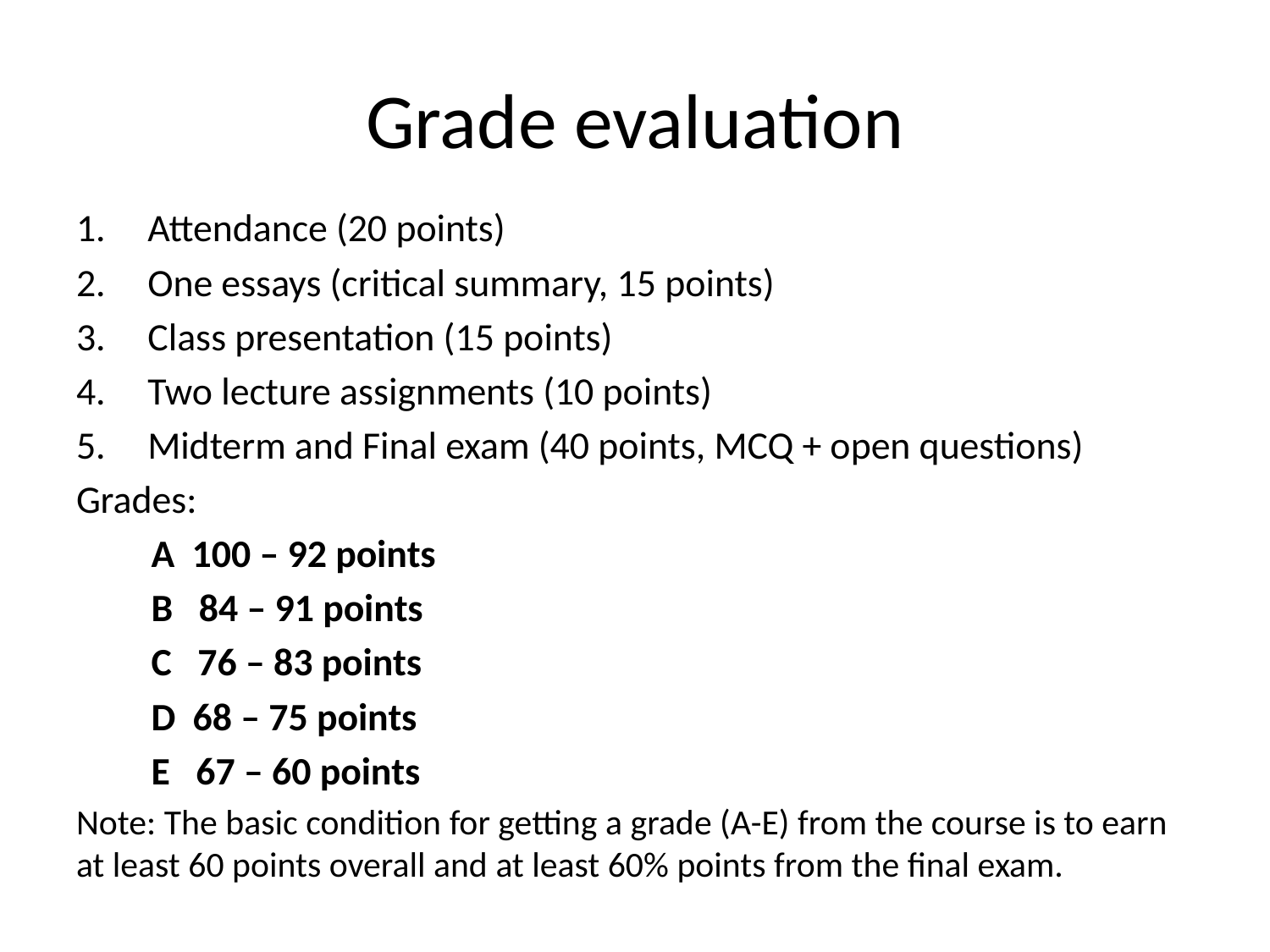

# Grade evaluation
Attendance (20 points)
One essays (critical summary, 15 points)
Class presentation (15 points)
Two lecture assignments (10 points)
Midterm and Final exam (40 points, MCQ + open questions)
Grades:
A  100 – 92 points
B   84 – 91 points
C   76 – 83 points
D  68 – 75 points
E   67 – 60 points
Note: The basic condition for getting a grade (A-E) from the course is to earn at least 60 points overall and at least 60% points from the final exam.